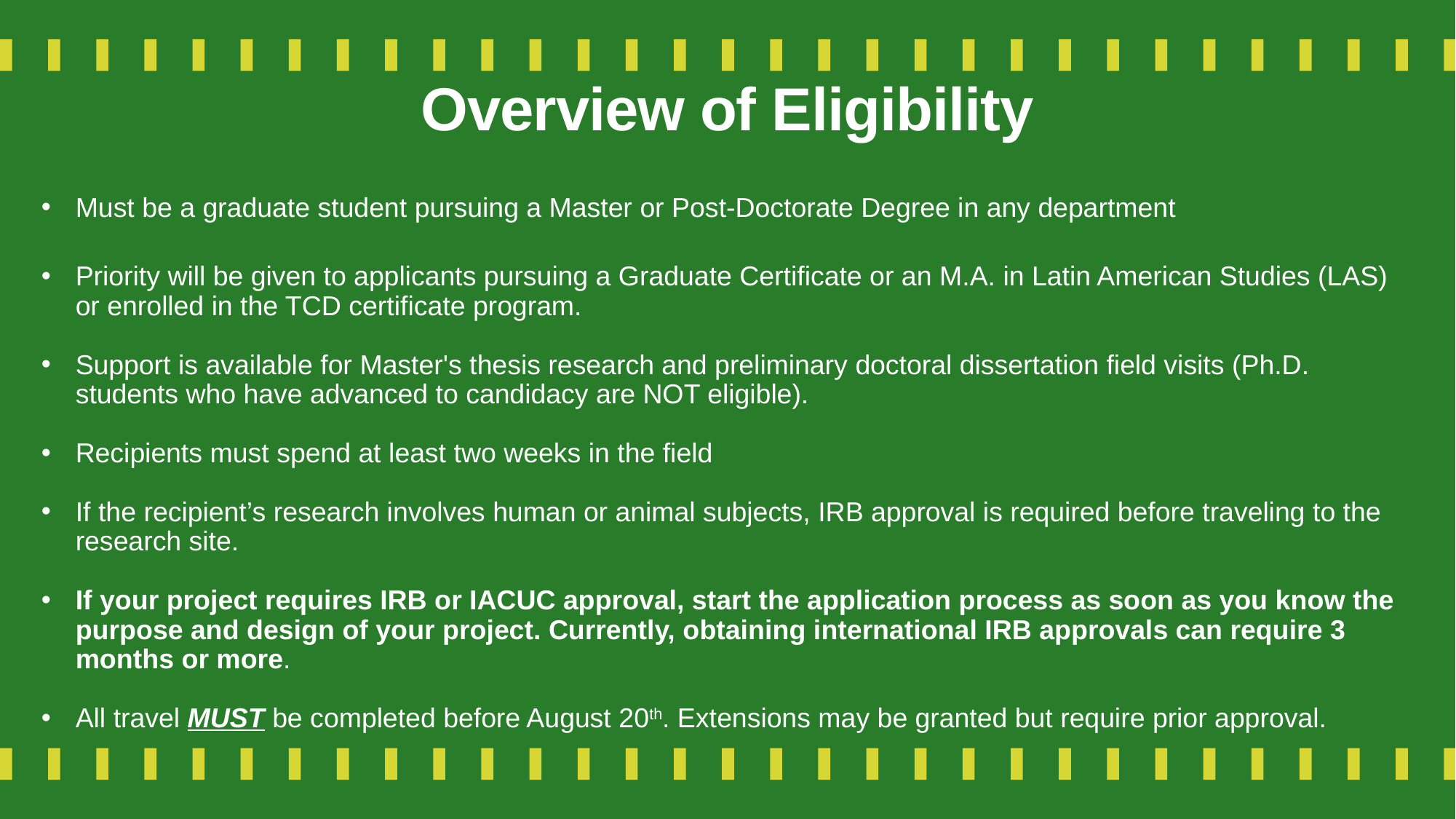

# Overview of Eligibility

Must be a graduate student pursuing a Master or Post-Doctorate Degree in any department

Priority will be given to applicants pursuing a Graduate Certificate or an M.A. in Latin American Studies (LAS) or enrolled in the TCD certificate program.

Support is available for Master's thesis research and preliminary doctoral dissertation field visits (Ph.D. students who have advanced to candidacy are NOT eligible).

Recipients must spend at least two weeks in the field

If the recipient’s research involves human or animal subjects, IRB approval is required before traveling to the research site.

If your project requires IRB or IACUC approval, start the application process as soon as you know the purpose and design of your project. Currently, obtaining international IRB approvals can require 3 months or more.

All travel MUST be completed before August 20th. Extensions may be granted but require prior approval.